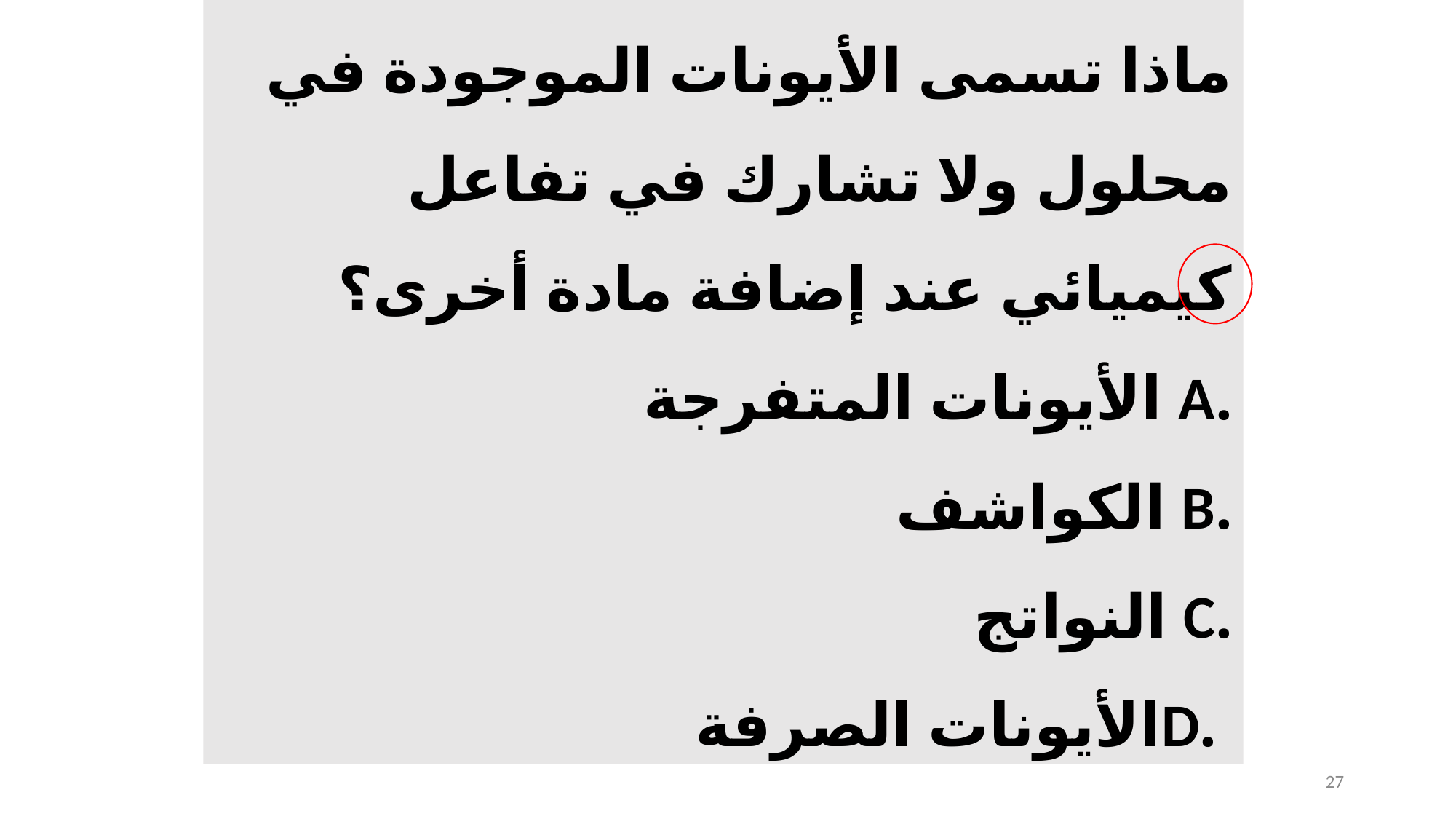

ماذا تسمى الأيونات الموجودة في محلول ولا تشارك في تفاعل كيميائي عند إضافة مادة أخرى؟
.A الأيونات المتفرجة
.B الكواشف
.C النواتج
 .Dالأيونات الصرفة

27